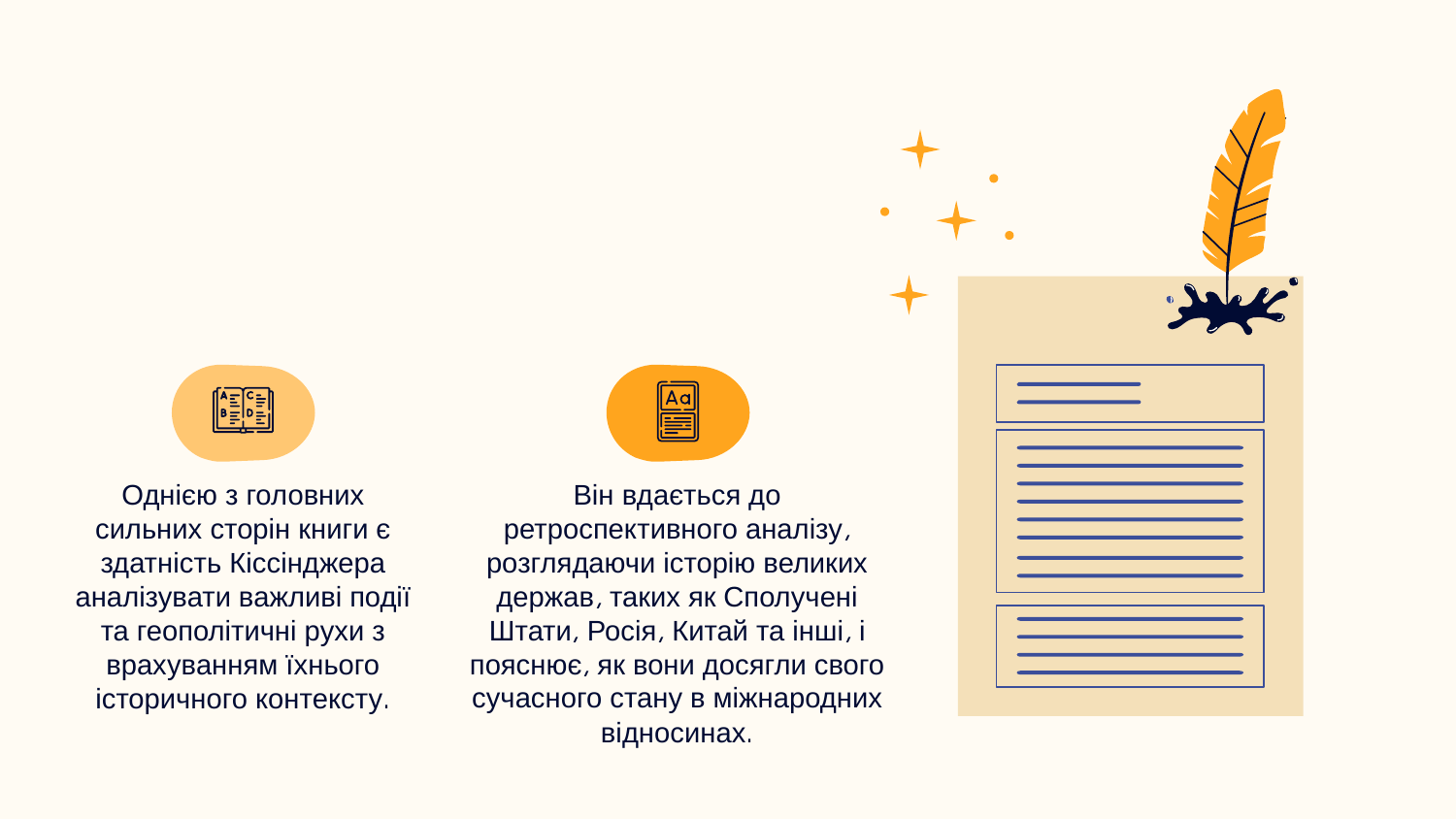

Він вдається до ретроспективного аналізу, розглядаючи історію великих держав, таких як Сполучені Штати, Росія, Китай та інші, і пояснює, як вони досягли свого сучасного стану в міжнародних відносинах.
Однією з головних сильних сторін книги є здатність Кіссінджера аналізувати важливі події та геополітичні рухи з врахуванням їхнього історичного контексту.